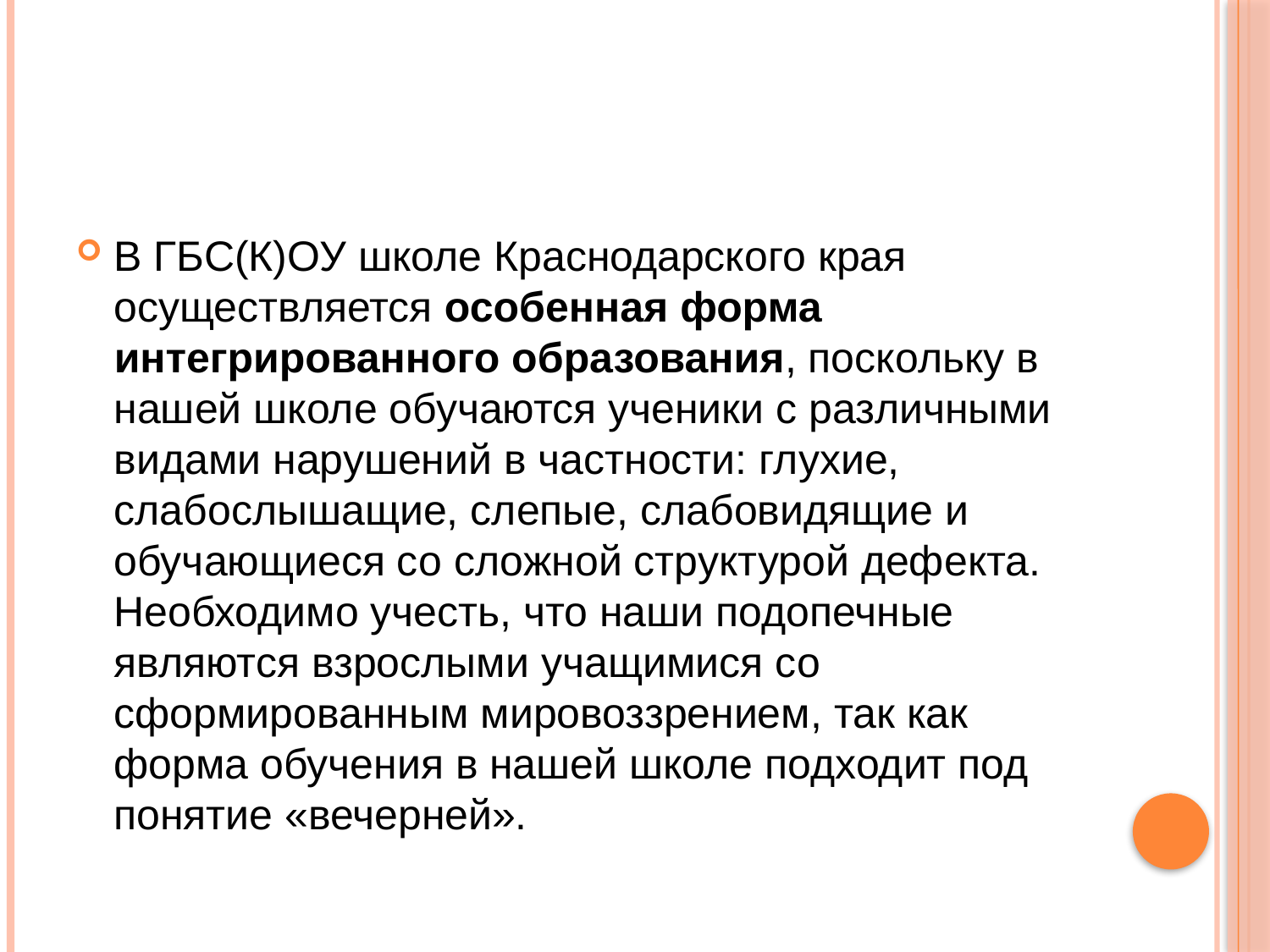

#
В ГБС(К)ОУ школе Краснодарского края осуществляется особенная форма интегрированного образования, поскольку в нашей школе обучаются ученики с различными видами нарушений в частности: глухие, слабослышащие, слепые, слабовидящие и обучающиеся со сложной структурой дефекта. Необходимо учесть, что наши подопечные являются взрослыми учащимися со сформированным мировоззрением, так как форма обучения в нашей школе подходит под понятие «вечерней».